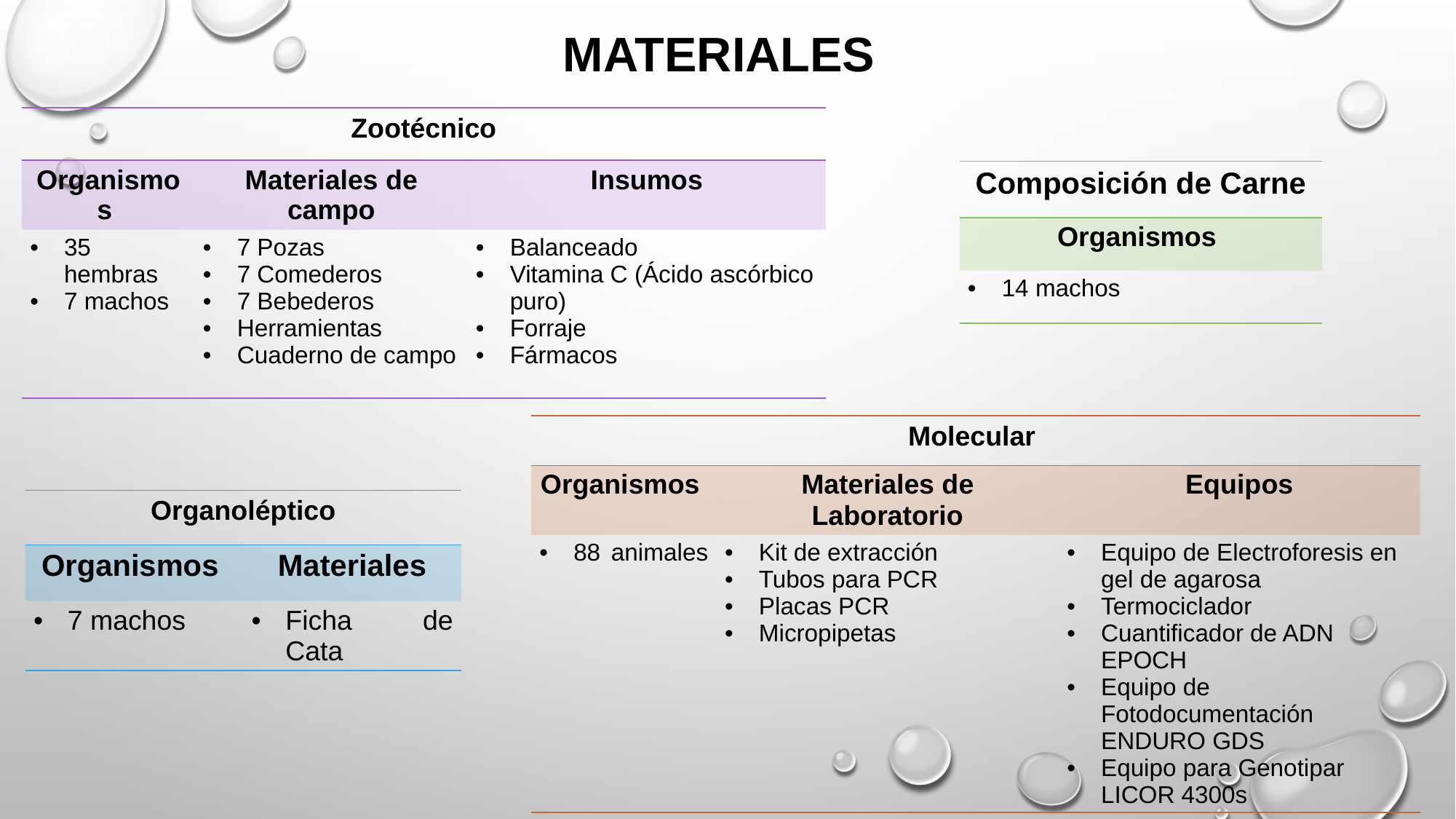

MATERIALES
| Zootécnico |  |  |
| --- | --- | --- |
| Organismos | Materiales de campo | Insumos |
| 35 hembras 7 machos | 7 Pozas 7 Comederos 7 Bebederos Herramientas Cuaderno de campo | Balanceado Vitamina C (Ácido ascórbico puro) Forraje Fármacos |
| Composición de Carne |
| --- |
| Organismos |
| 14 machos |
| Molecular |  |  |
| --- | --- | --- |
| Organismos | Materiales de Laboratorio | Equipos |
| 88 animales | Kit de extracción Tubos para PCR Placas PCR Micropipetas | Equipo de Electroforesis en gel de agarosa Termociclador Cuantificador de ADN EPOCH Equipo de Fotodocumentación ENDURO GDS Equipo para Genotipar LICOR 4300s |
| Organoléptico |  |
| --- | --- |
| Organismos | Materiales |
| 7 machos | Ficha de Cata |